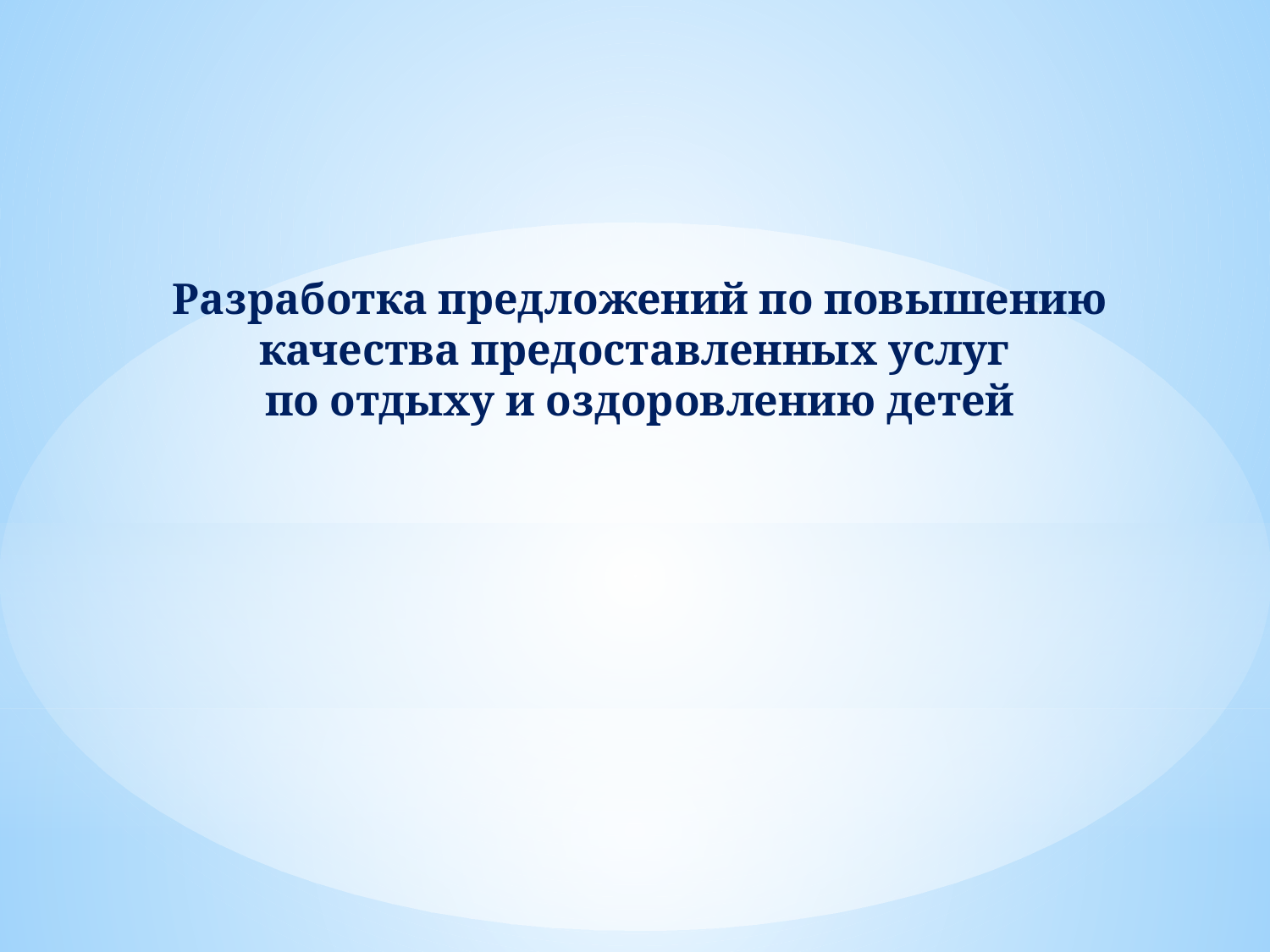

Разработка предложений по повышению качества предоставленных услуг
по отдыху и оздоровлению детей